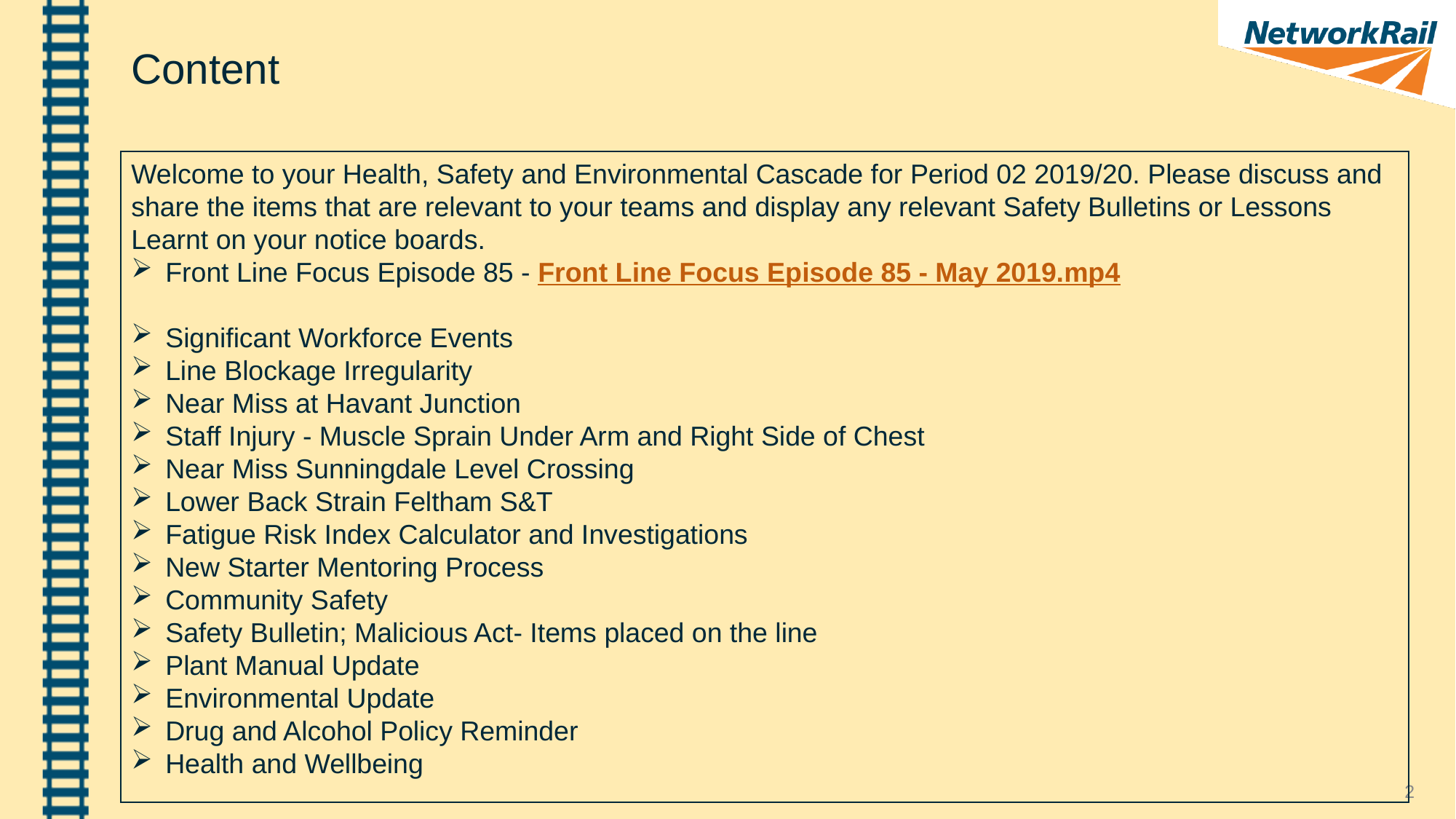

Content
Welcome to your Health, Safety and Environmental Cascade for Period 02 2019/20. Please discuss and share the items that are relevant to your teams and display any relevant Safety Bulletins or Lessons Learnt on your notice boards.
Front Line Focus Episode 85 - Front Line Focus Episode 85 - May 2019.mp4

Significant Workforce Events
Line Blockage Irregularity
Near Miss at Havant Junction
Staff Injury - Muscle Sprain Under Arm and Right Side of Chest
Near Miss Sunningdale Level Crossing
Lower Back Strain Feltham S&T
Fatigue Risk Index Calculator and Investigations
New Starter Mentoring Process
Community Safety
Safety Bulletin; Malicious Act- Items placed on the line
Plant Manual Update
Environmental Update
Drug and Alcohol Policy Reminder
Health and Wellbeing

2